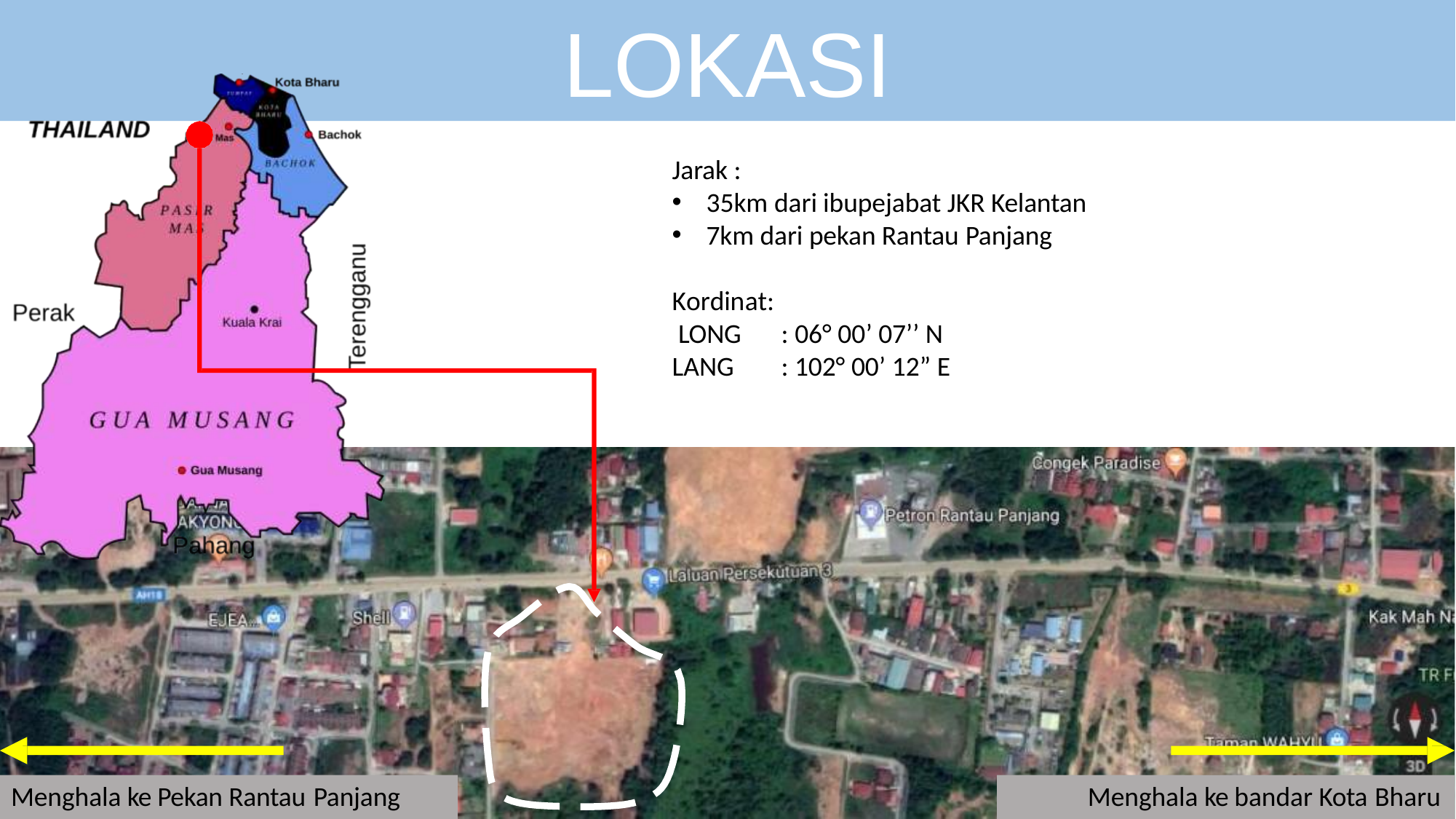

LOKASI

Jarak :
35km dari ibupejabat JKR Kelantan
7km dari pekan Rantau Panjang
Kordinat:  LONG  LANG
: 06° 00’ 07’’ N
: 102° 00’ 12” E

Menghala ke Pekan Rantau Panjang
Menghala ke bandar Kota Bharu